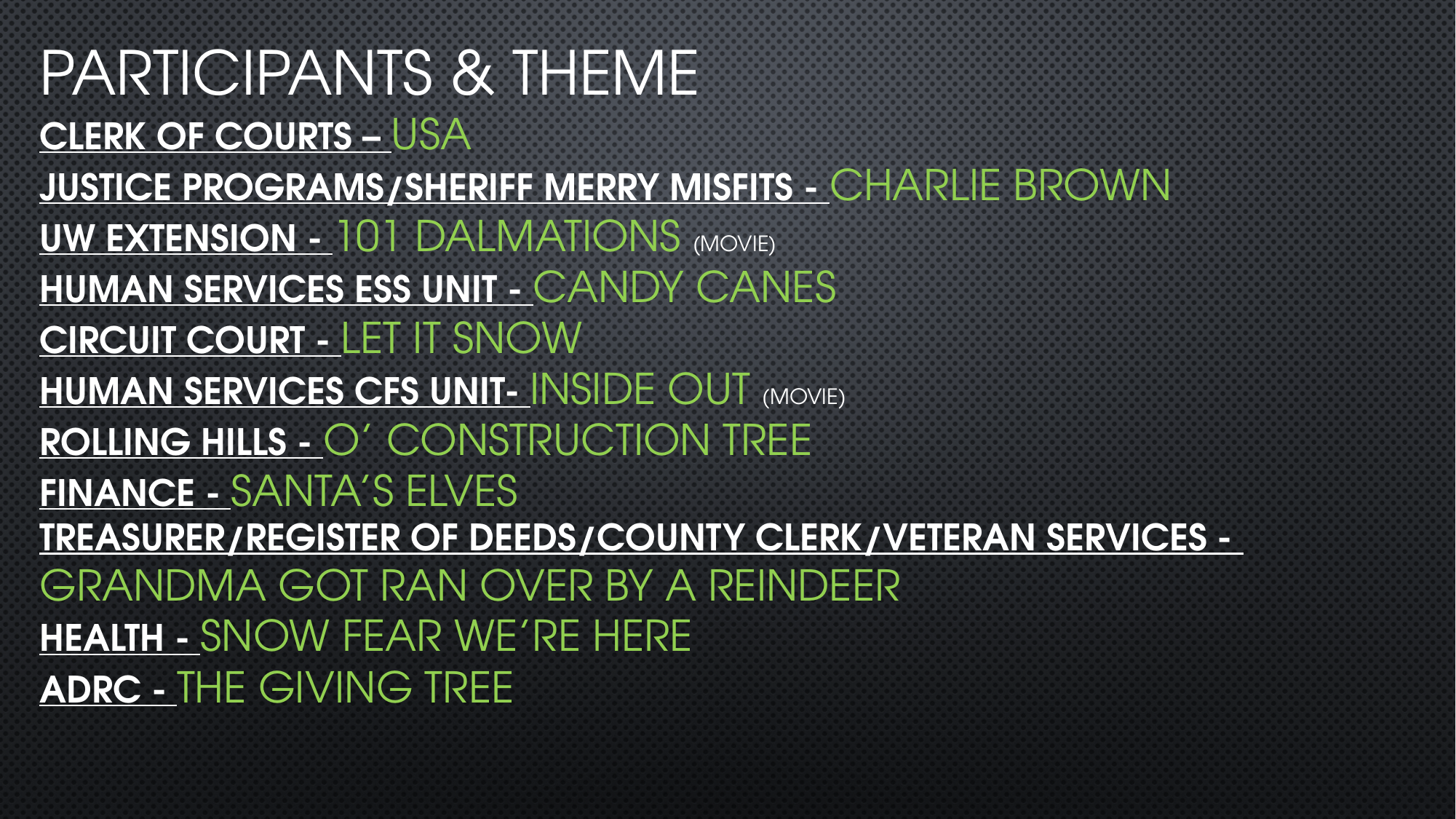

PARTICIPANTS & THEME
CLERK OF COURTS – USA
JUSTICE PROGRAMS/SHERIFF MERRY MISFITS - CHARLIE BROWN
UW EXTENSION - 101 DALMATIONS (MOVIE)
HUMAN SERVICES ESS UNIT - CANDY CANES
CIRCUIT COURT - LET IT SNOW
HUMAN SERVICES CFS UNIT- INSIDE OUT (MOVIE)
ROLLING HILLS - O’ CONSTRUCTION TREE
FINANCE - SANTA’S ELVES
TREASURER/REGISTER OF DEEDS/COUNTY CLERK/VETERAN SERVICES -  GRANDMA GOT RAN OVER BY A REINDEER
HEALTH - SNOW FEAR WE’RE HERE
ADRC - THE GIVING TREE